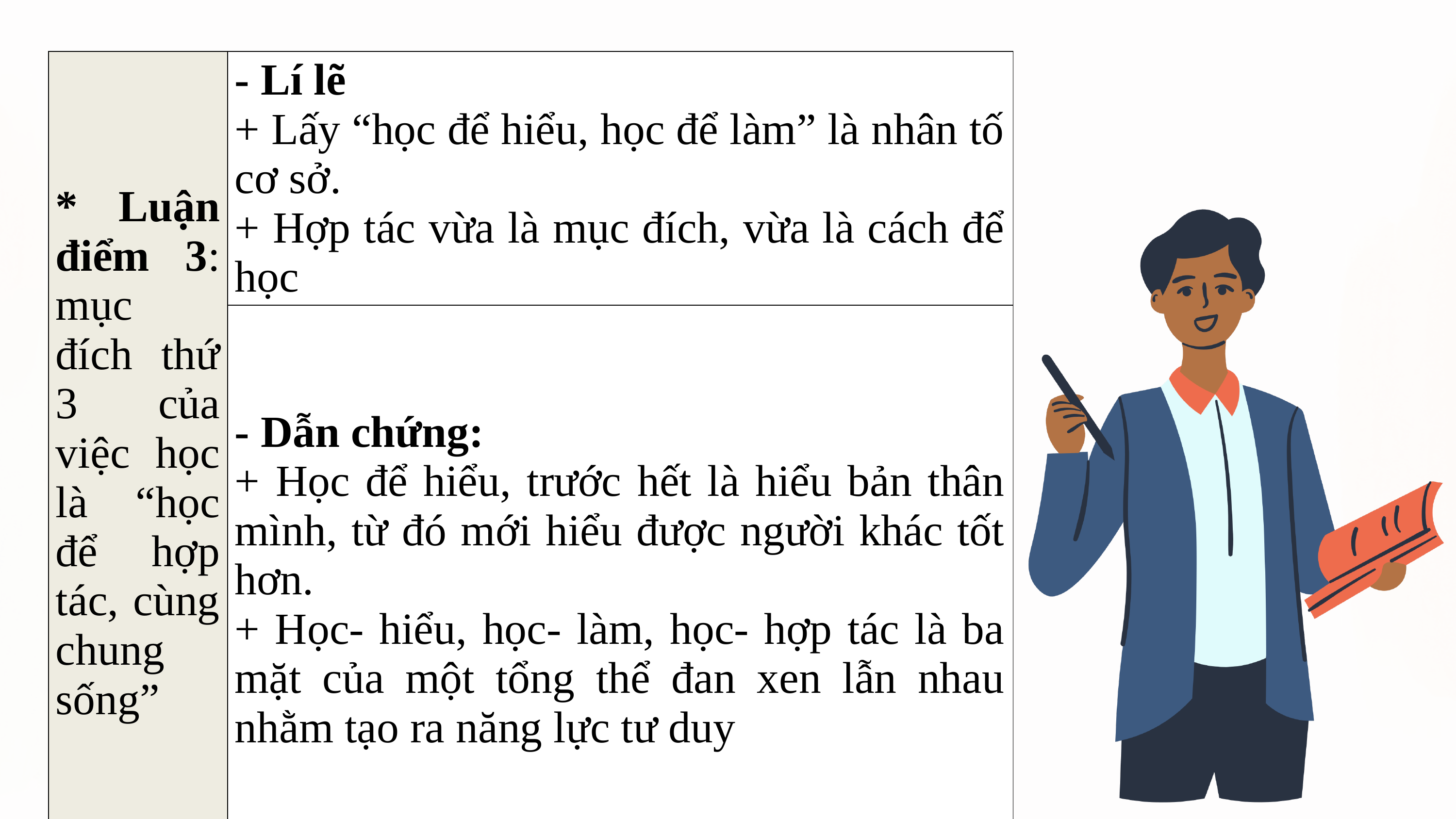

| \* Luận điểm 3: mục đích thứ 3 của việc học là “học để hợp tác, cùng chung sống” | - Lí lẽ + Lấy “học để hiểu, học để làm” là nhân tố cơ sở. + Hợp tác vừa là mục đích, vừa là cách để học |
| --- | --- |
|  | - Dẫn chứng: + Học để hiểu, trước hết là hiểu bản thân mình, từ đó mới hiểu được người khác tốt hơn. + Học- hiểu, học- làm, học- hợp tác là ba mặt của một tổng thể đan xen lẫn nhau nhằm tạo ra năng lực tư duy |